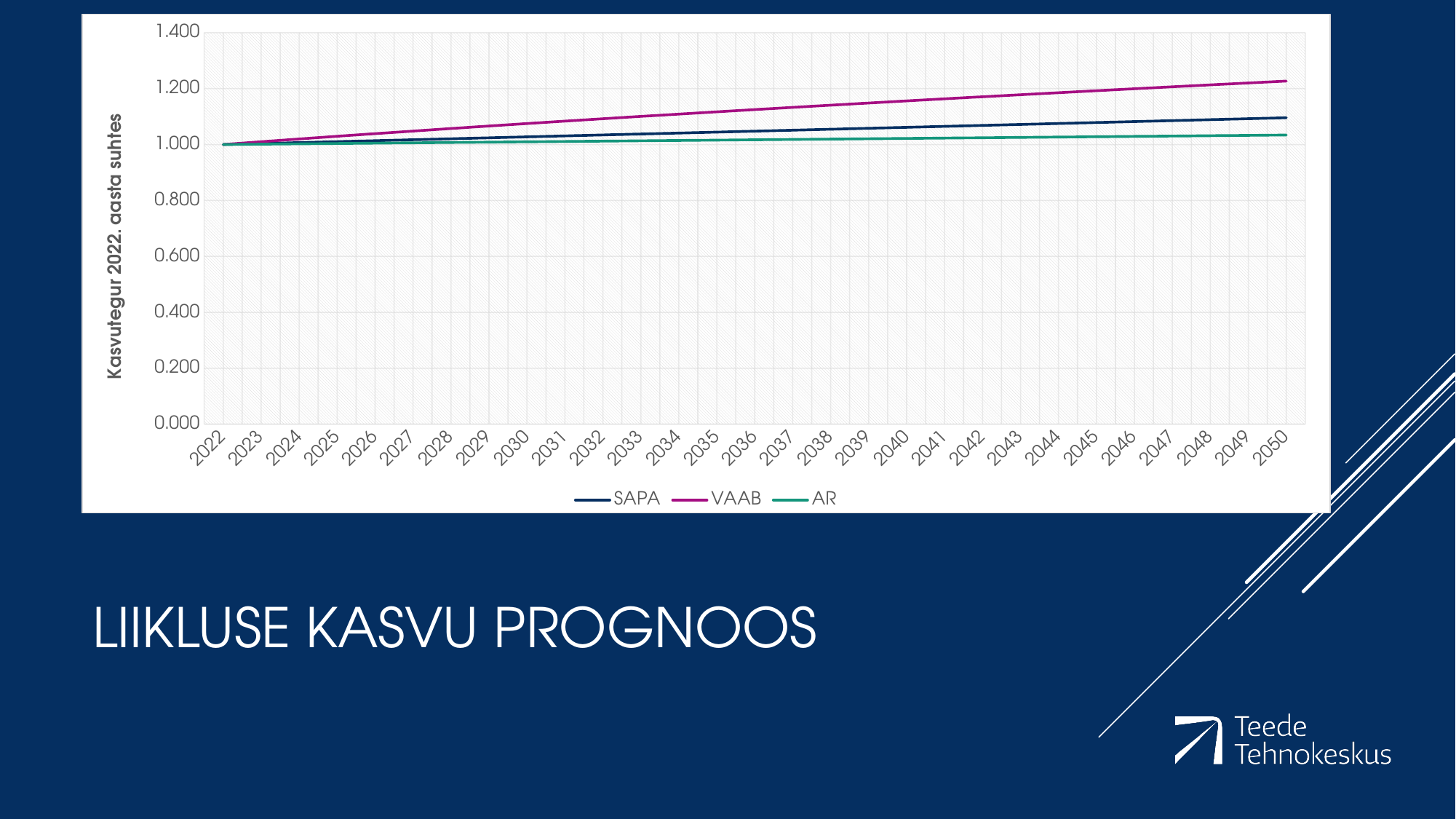

### Chart

| Category | SAPA | VAAB | AR |
|---|---|---|---|
| 2022 | 1.0 | 1.0 | 1.0 |
| 2023 | 1.0034161686691856 | 1.01 | 1.001208237504684 |
| 2024 | 1.0068323373383714 | 1.0198029604940693 | 1.0024164750093665 |
| 2025 | 1.0102485060075572 | 1.029418362877308 | 1.0036247125140505 |
| 2026 | 1.013664674676743 | 1.0388549765999733 | 1.0048329500187345 |
| 2027 | 1.0170808433459289 | 1.048120930833703 | 1.0060411875234185 |
| 2028 | 1.0204970120151147 | 1.0572237771850412 | 1.0072494250281012 |
| 2029 | 1.0239131806843005 | 1.0661705447808436 | 1.008457662532785 |
| 2030 | 1.0273293493534863 | 1.074967788825172 | 1.0096659000374693 |
| 2031 | 1.030745518022672 | 1.0836216335452218 | 1.0108741375421533 |
| 2032 | 1.0341616866918577 | 1.0921378102956119 | 1.0120823750468357 |
| 2033 | 1.0375778553610435 | 1.1005216914690679 | 1.01329061255152 |
| 2034 | 1.0409940240302293 | 1.1087783207617257 | 1.0144988500562038 |
| 2035 | 1.044410192699415 | 1.1169124402587862 | 1.015707087560888 |
| 2036 | 1.0478263613686007 | 1.1249285147377166 | 1.0169153250655703 |
| 2037 | 1.0512425300377866 | 1.1328307535290227 | 1.0181235625702545 |
| 2038 | 1.0546586987069724 | 1.1406231302267165 | 1.0193318000749385 |
| 2039 | 1.0580748673761582 | 1.1483094005003063 | 1.0205400375796225 |
| 2040 | 1.061491036045344 | 1.155893118226112 | 1.0217482750843052 |
| 2041 | 1.0649072047145298 | 1.163377650126866 | 1.022956512588989 |
| 2042 | 1.0683233733837156 | 1.170766189084027 | 1.0241647500936732 |
| 2043 | 1.0717395420529012 | 1.178061766266306 | 1.025372987598357 |
| 2044 | 1.075155710722087 | 1.185267262199967 | 1.0265812251030397 |
| 2045 | 1.0785718793912729 | 1.1923854168910808 | 1.027789462607724 |
| 2046 | 1.0819880480604587 | 1.1994188390966396 | 1.0289977001124078 |
| 2047 | 1.0854042167296443 | 1.206370014829986 | 1.0302059376170905 |
| 2048 | 1.08882038539883 | 1.2132413151760837 | 1.0314141751217742 |
| 2049 | 1.092236554068016 | 1.2200350034835337 | 1.0326224126264585 |
| 2050 | 1.0956527227372017 | 1.2267532419927354 | 1.0338306501311423 |
# Liikluse kasvu prognoos